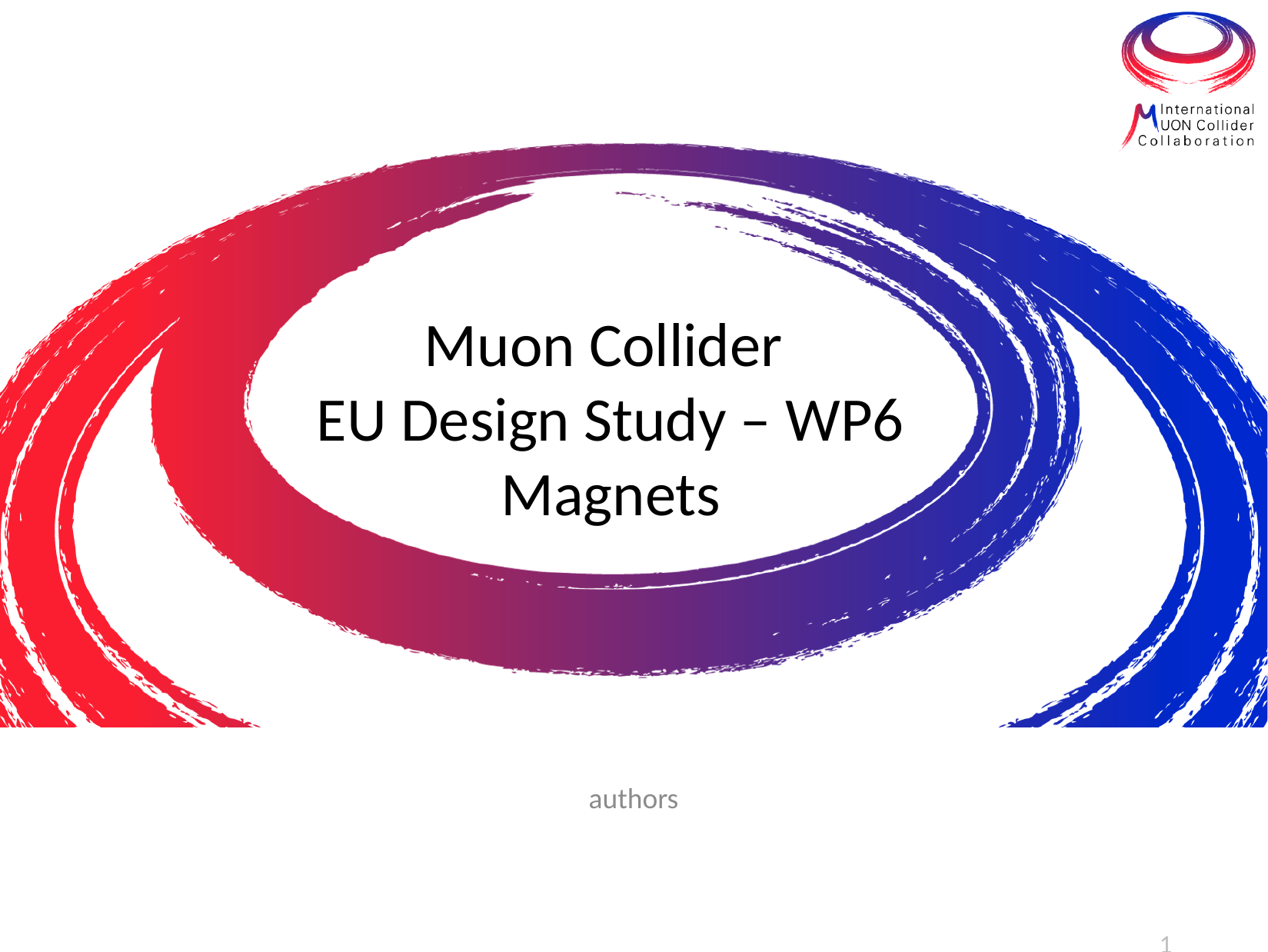

# Muon Collider EU Design Study – WP6 Magnets
authors

1